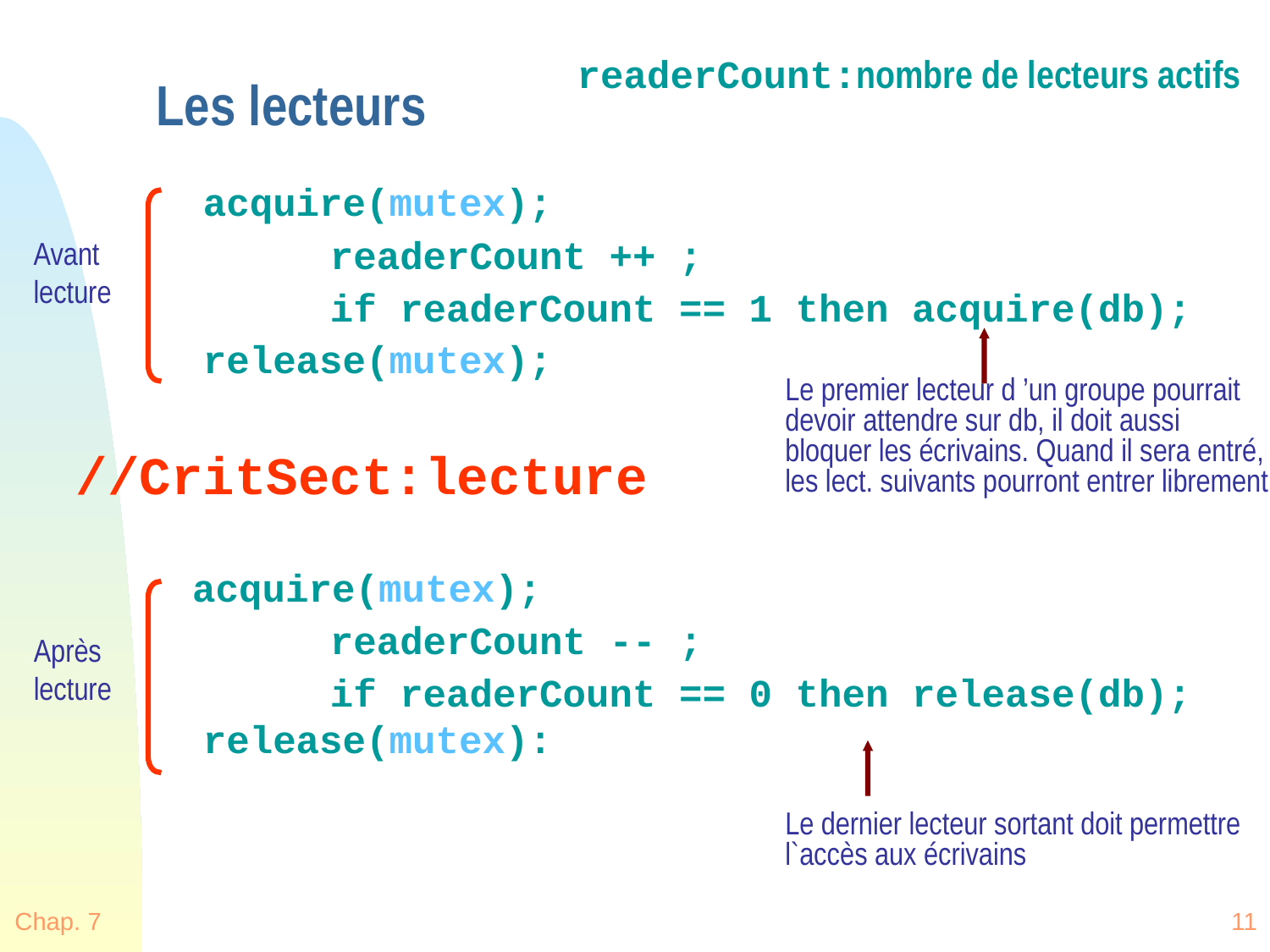

readerCount:nombre de lecteurs actifs
# Les lecteurs
	acquire(mutex);
		readerCount ++ ;
		if readerCount == 1 then acquire(db);
	release(mutex);

//CritSect:lecture

     acquire(mutex);
		readerCount -- ;
		if readerCount == 0 then release(db);
	release(mutex):

Avant lecture

Le premier lecteur d ’un groupe pourrait devoir attendre sur db, il doit aussi bloquer les écrivains. Quand il sera entré, les lect. suivants pourront entrer librement

Après lecture

Le dernier lecteur sortant doit permettre l`accès aux écrivains

Chap. 7
11